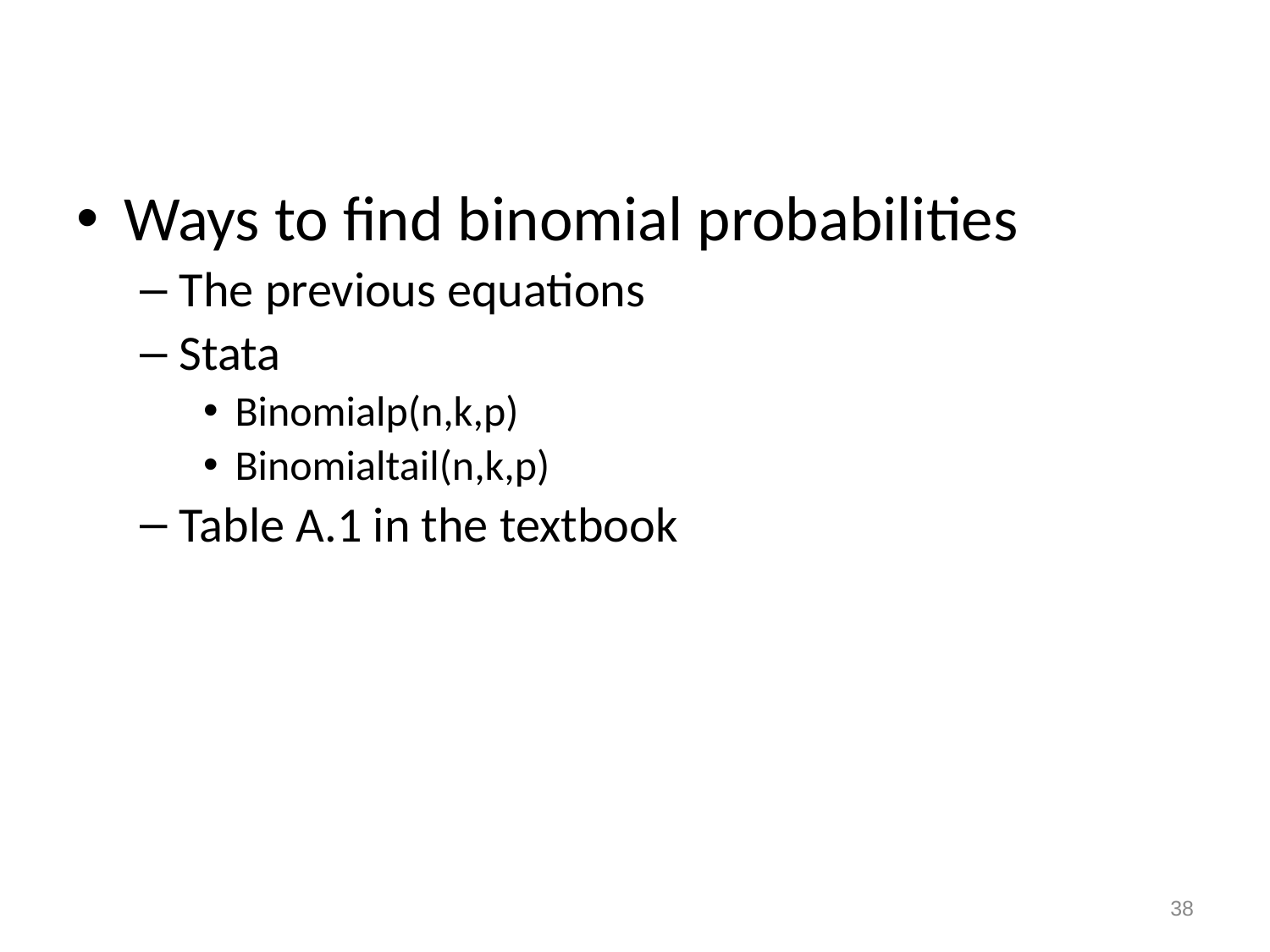

Ways to find binomial probabilities
The previous equations
Stata
Binomialp(n,k,p)
Binomialtail(n,k,p)
Table A.1 in the textbook

38